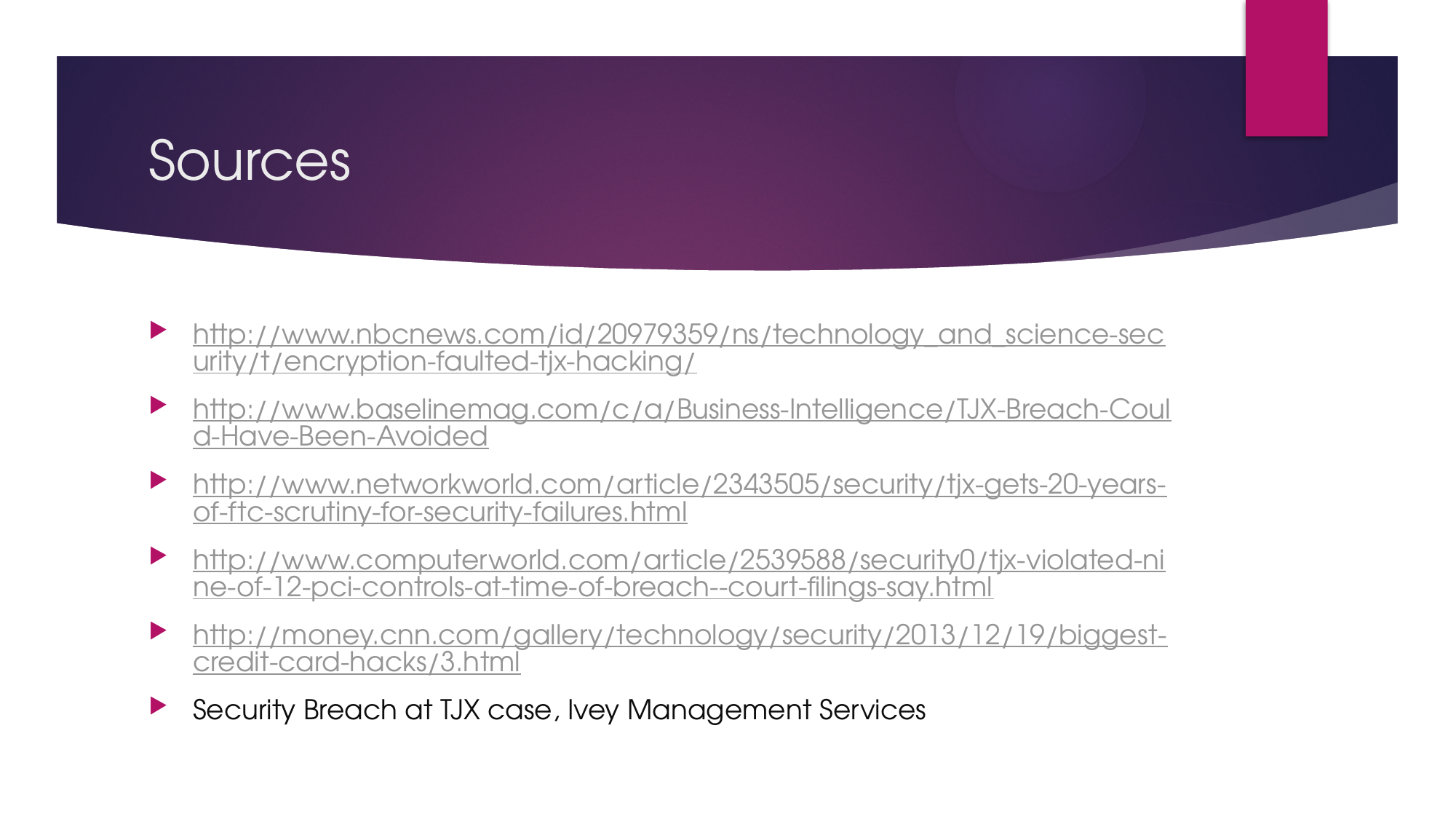

# Sources
http://www.nbcnews.com/id/20979359/ns/technology_and_science-security/t/encryption-faulted-tjx-hacking/
http://www.baselinemag.com/c/a/Business-Intelligence/TJX-Breach-Could-Have-Been-Avoided
http://www.networkworld.com/article/2343505/security/tjx-gets-20-years-of-ftc-scrutiny-for-security-failures.html
http://www.computerworld.com/article/2539588/security0/tjx-violated-nine-of-12-pci-controls-at-time-of-breach--court-filings-say.html
http://money.cnn.com/gallery/technology/security/2013/12/19/biggest-credit-card-hacks/3.html
Security Breach at TJX case, Ivey Management Services